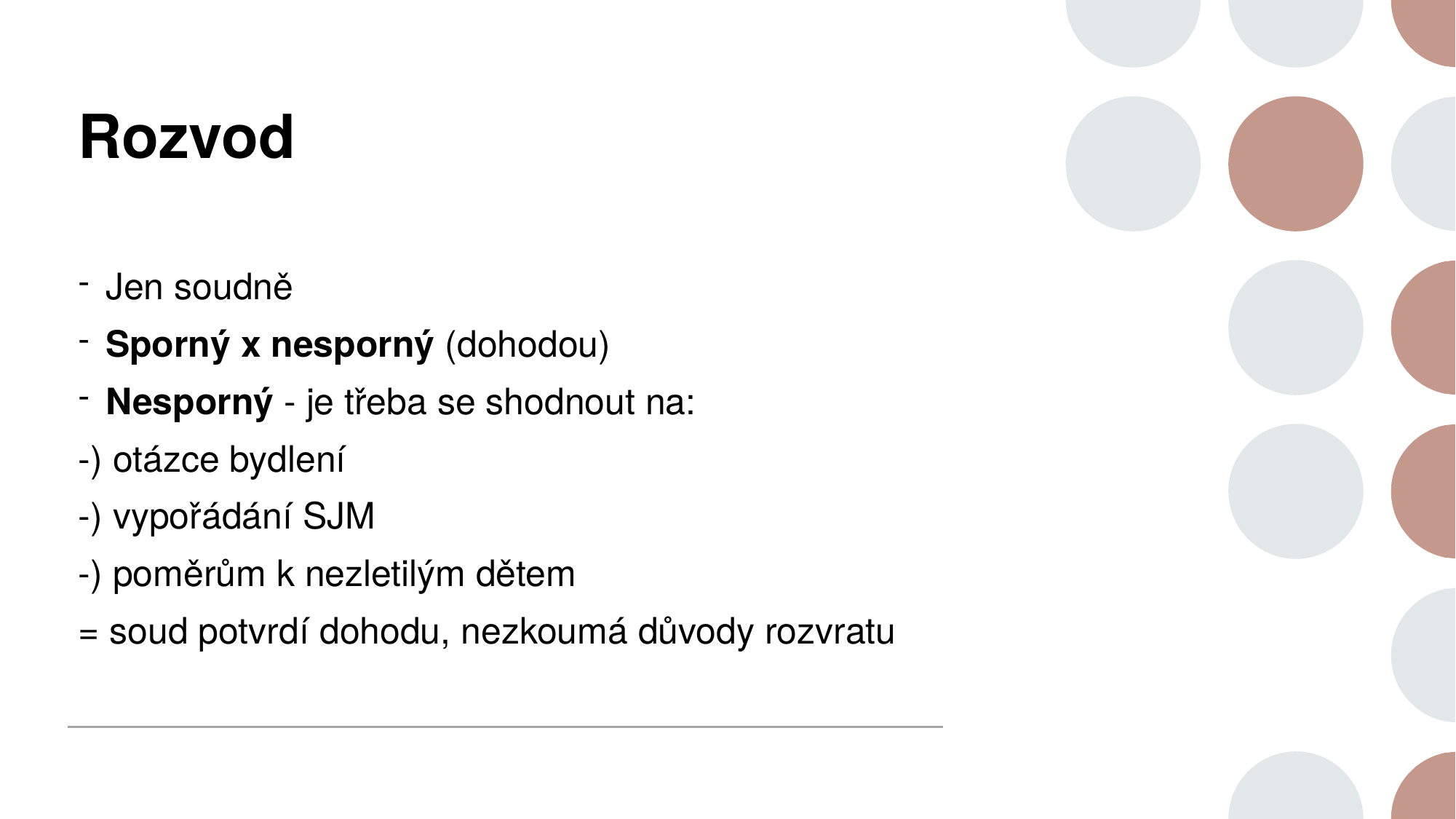

# Rozvod
Jen soudně
Sporný x nesporný (dohodou)
Nesporný - je třeba se shodnout na:
-) otázce bydlení
-) vypořádání SJM
-) poměrům k nezletilým dětem
= soud potvrdí dohodu, nezkoumá důvody rozvratu